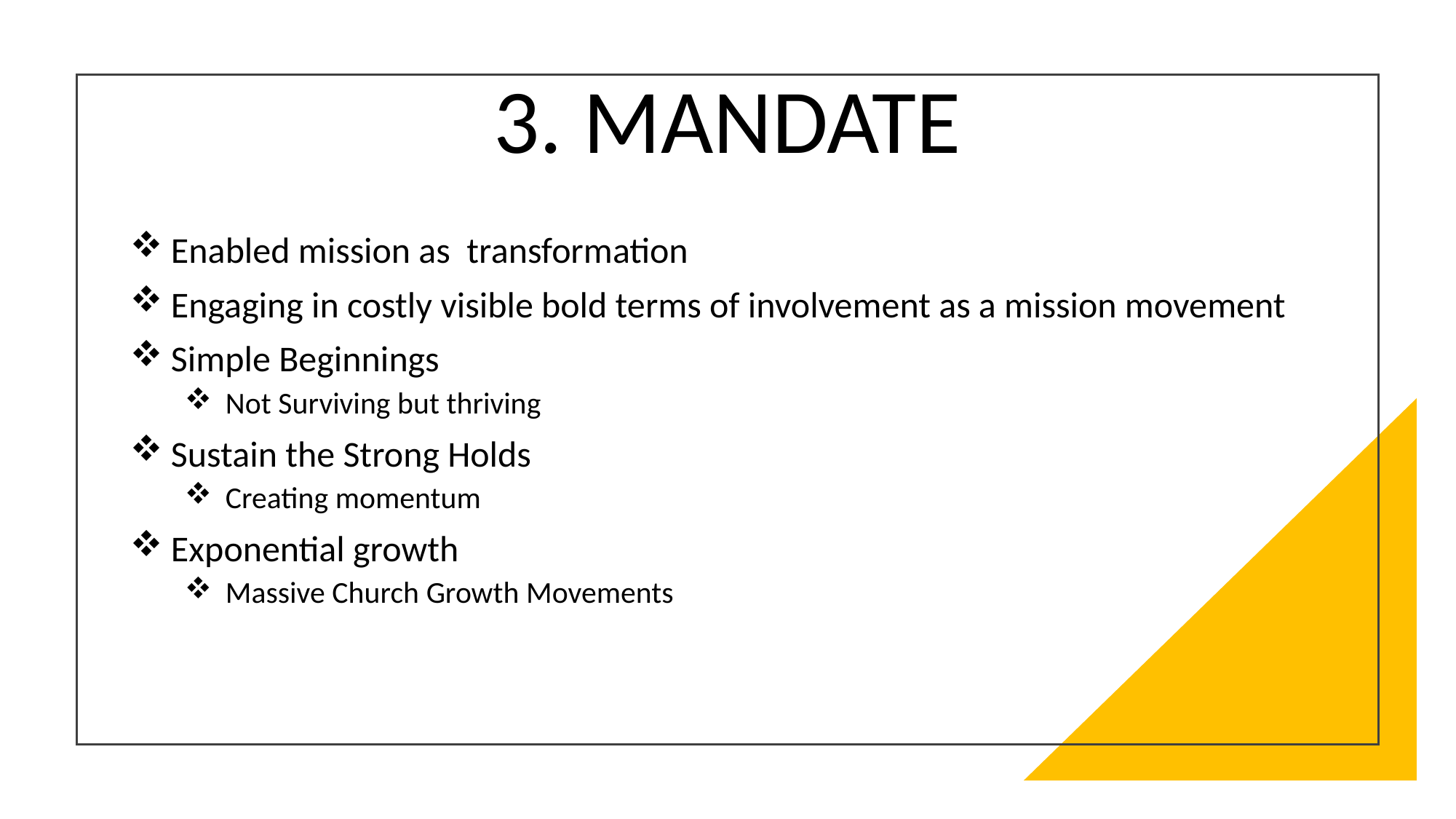

3. MANDATE

Enabled mission as  transformation
Engaging in costly visible bold terms of involvement as a mission movement
Simple Beginnings
Not Surviving but thriving
Sustain the Strong Holds
Creating momentum
Exponential growth
Massive Church Growth Movements